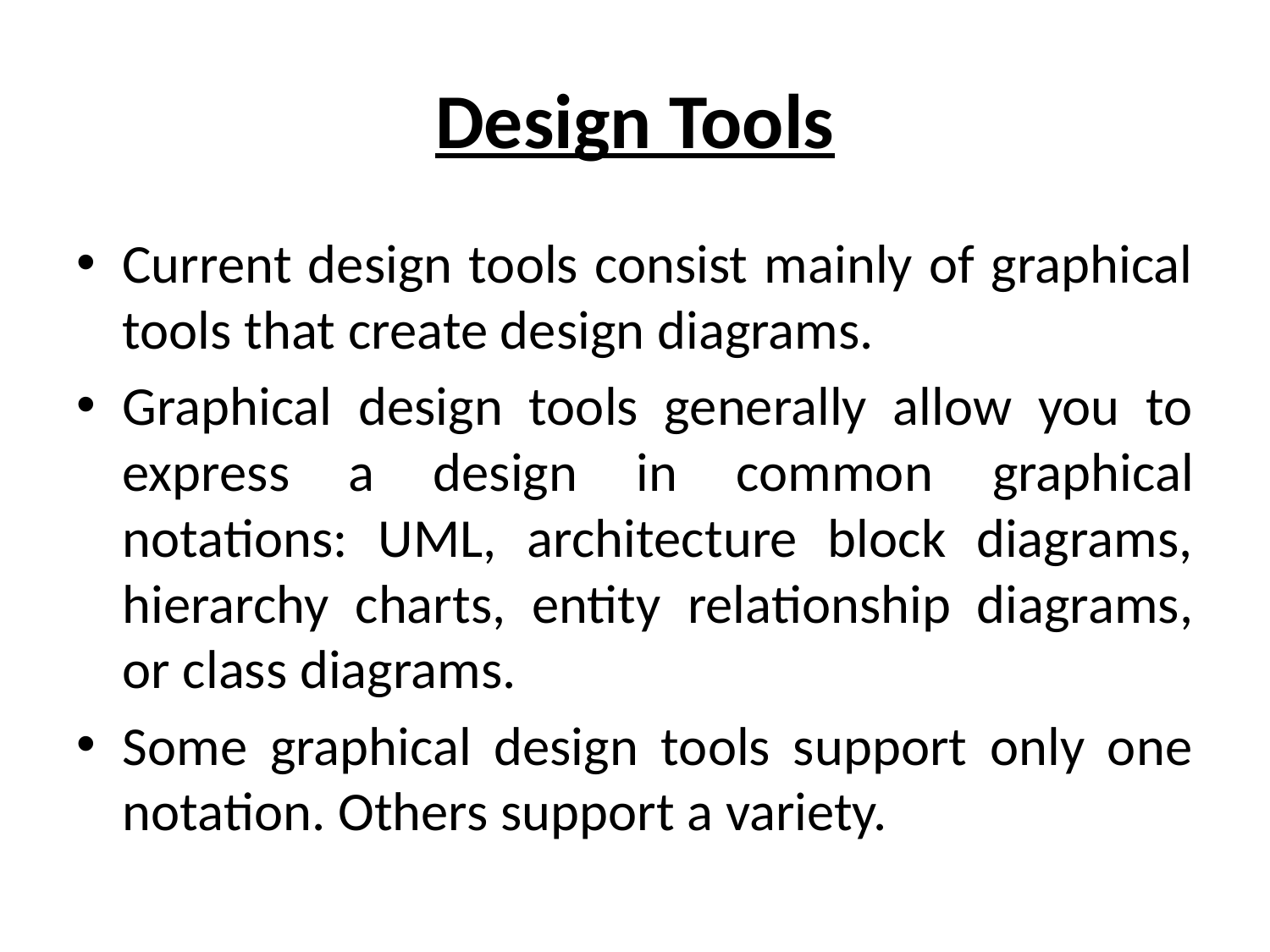

# Design Tools
Current design tools consist mainly of graphical tools that create design diagrams.
Graphical design tools generally allow you to express a design in common graphical notations: UML, architecture block diagrams, hierarchy charts, entity relationship diagrams, or class diagrams.
Some graphical design tools support only one notation. Others support a variety.